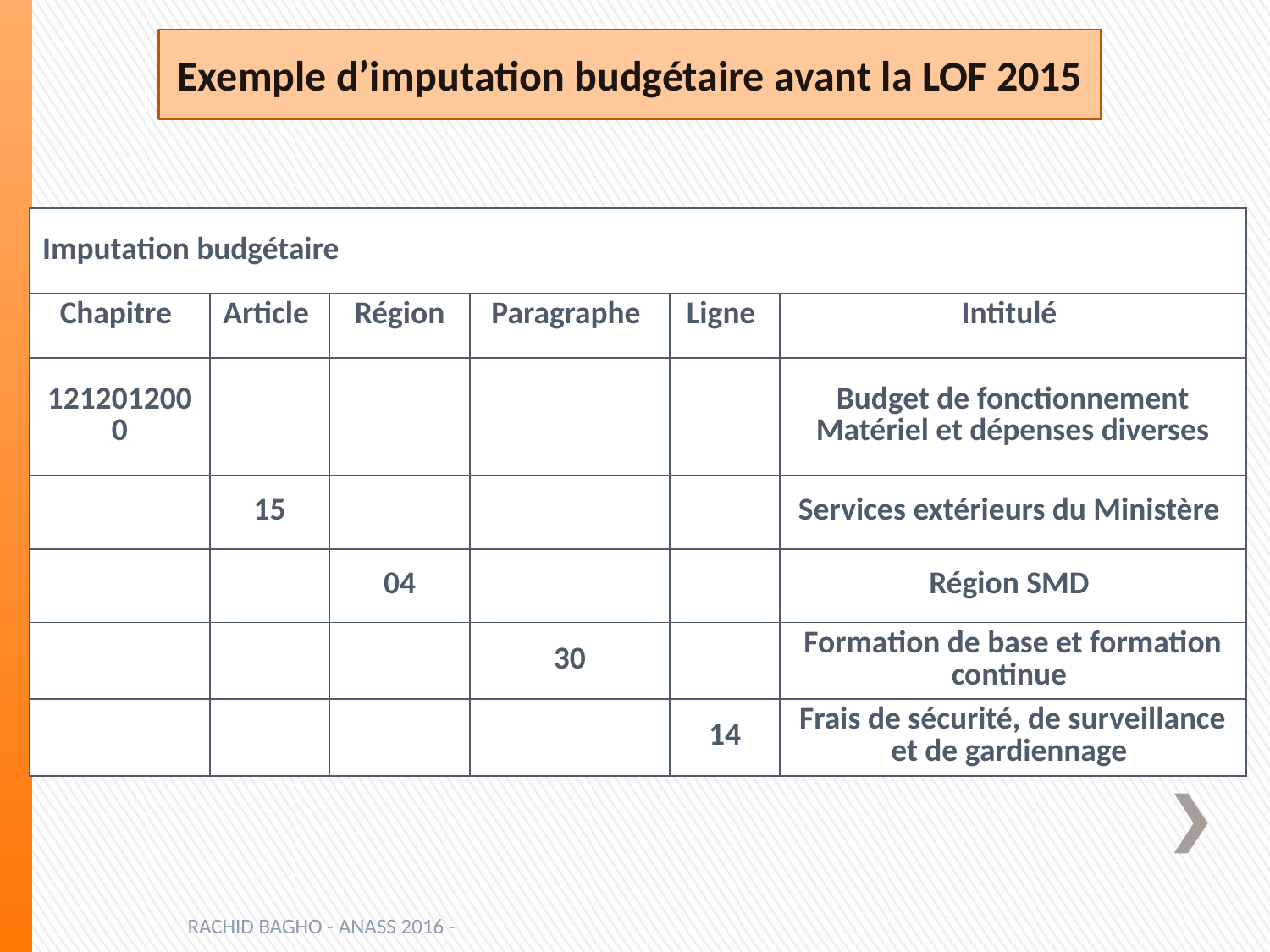

Exemple d’imputation budgétaire avant la LOF 2015
| Imputation budgétaire |  |  |  |  |  |
| --- | --- | --- | --- | --- | --- |
| Chapitre | Article | Région | Paragraphe | Ligne | Intitulé |
| 1212012000 |  |  |  |  | Budget de fonctionnement Matériel et dépenses diverses |
|  | 15 |  |  |  | Services extérieurs du Ministère |
|  |  | 04 |  |  | Région SMD |
|  |  |  | 30 |  | Formation de base et formation continue |
|  |  |  |  | 14 | Frais de sécurité, de surveillance et de gardiennage |
RACHID BAGHO - ANASS 2016 -